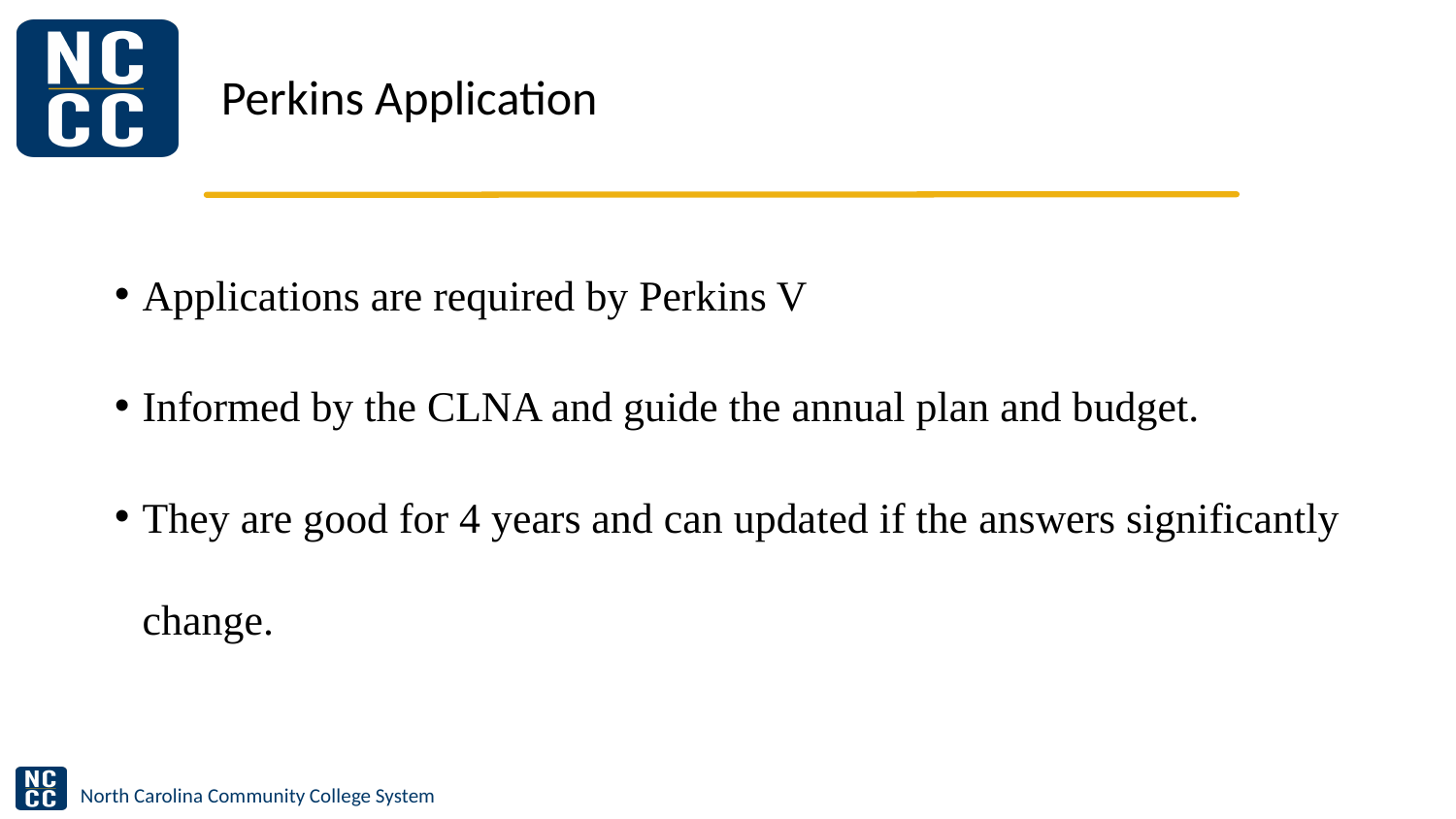

# Perkins Application
Applications are required by Perkins V
Informed by the CLNA and guide the annual plan and budget.
They are good for 4 years and can updated if the answers significantly change.